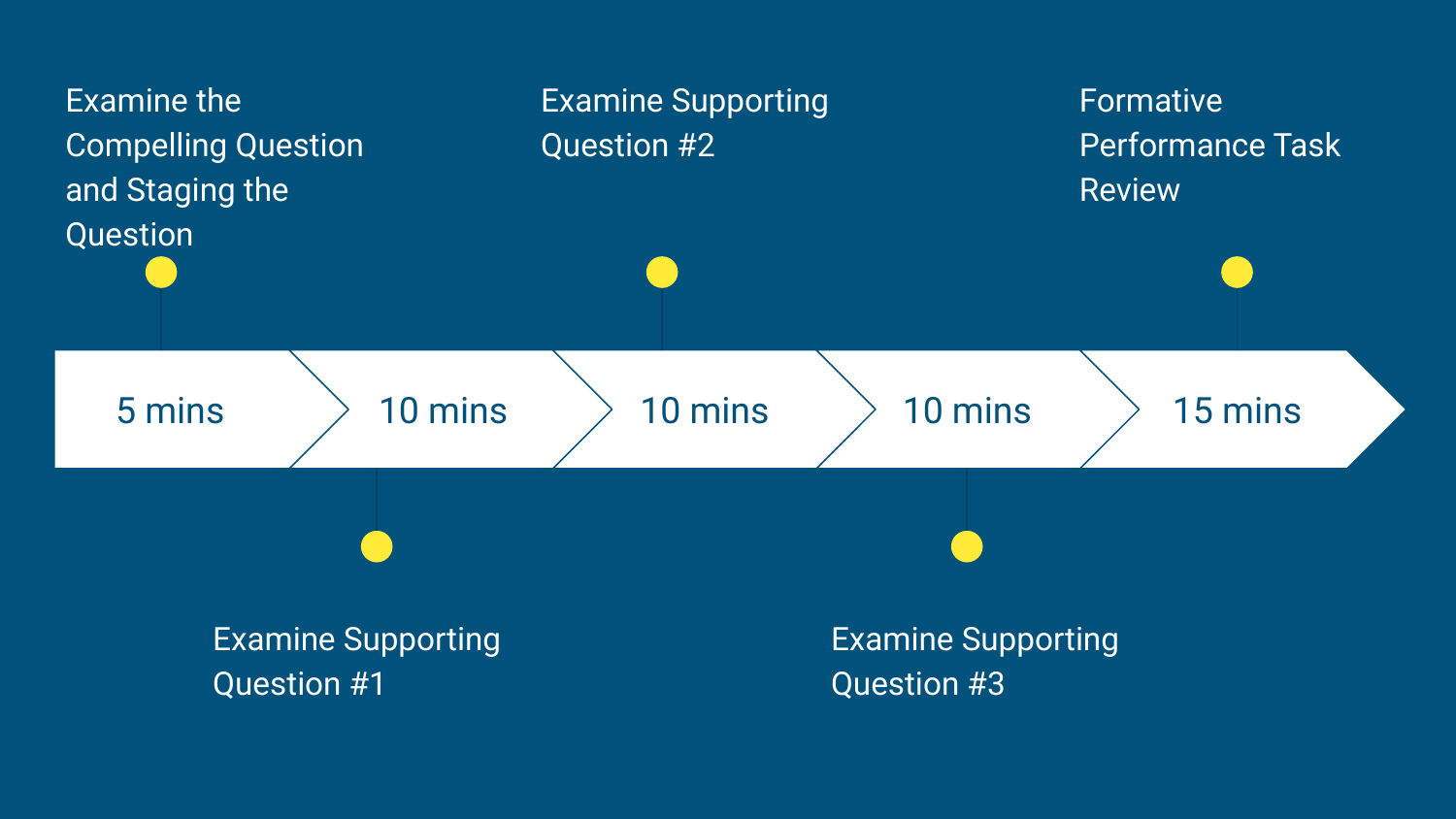

Examine the Compelling Question and Staging the Question

Examine Supporting Question #2

Formative Performance Task Review

5 mins
10 mins
10 mins
10 mins
15 mins

Examine Supporting Question #1

Examine Supporting Question #3